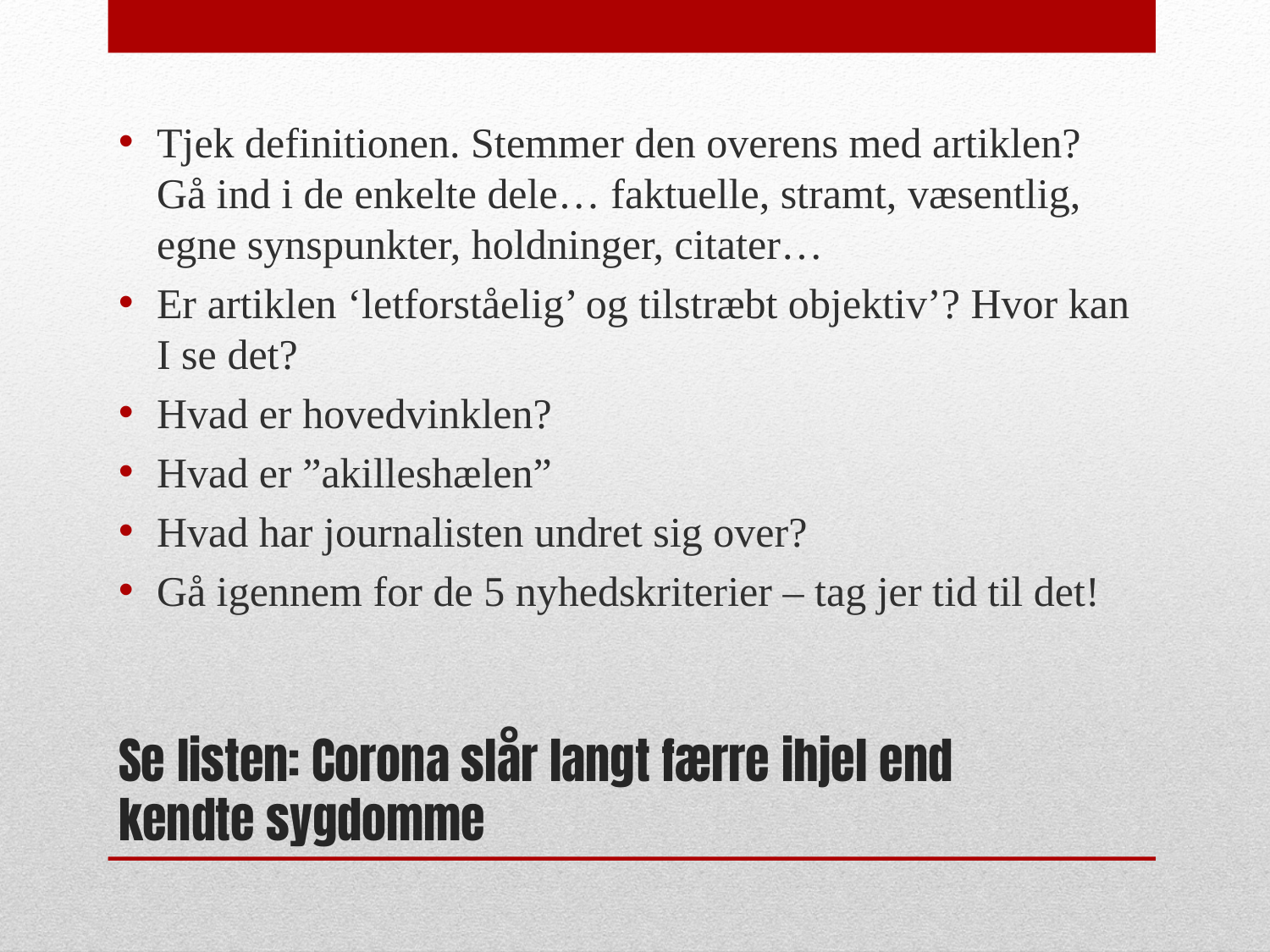

Tjek definitionen. Stemmer den overens med artiklen? Gå ind i de enkelte dele… faktuelle, stramt, væsentlig, egne synspunkter, holdninger, citater…
Er artiklen ‘letforståelig’ og tilstræbt objektiv’? Hvor kan I se det?
Hvad er hovedvinklen?
Hvad er ”akilleshælen”
Hvad har journalisten undret sig over?
Gå igennem for de 5 nyhedskriterier – tag jer tid til det!
# Se listen: Corona slår langt færre ihjel end kendte sygdomme